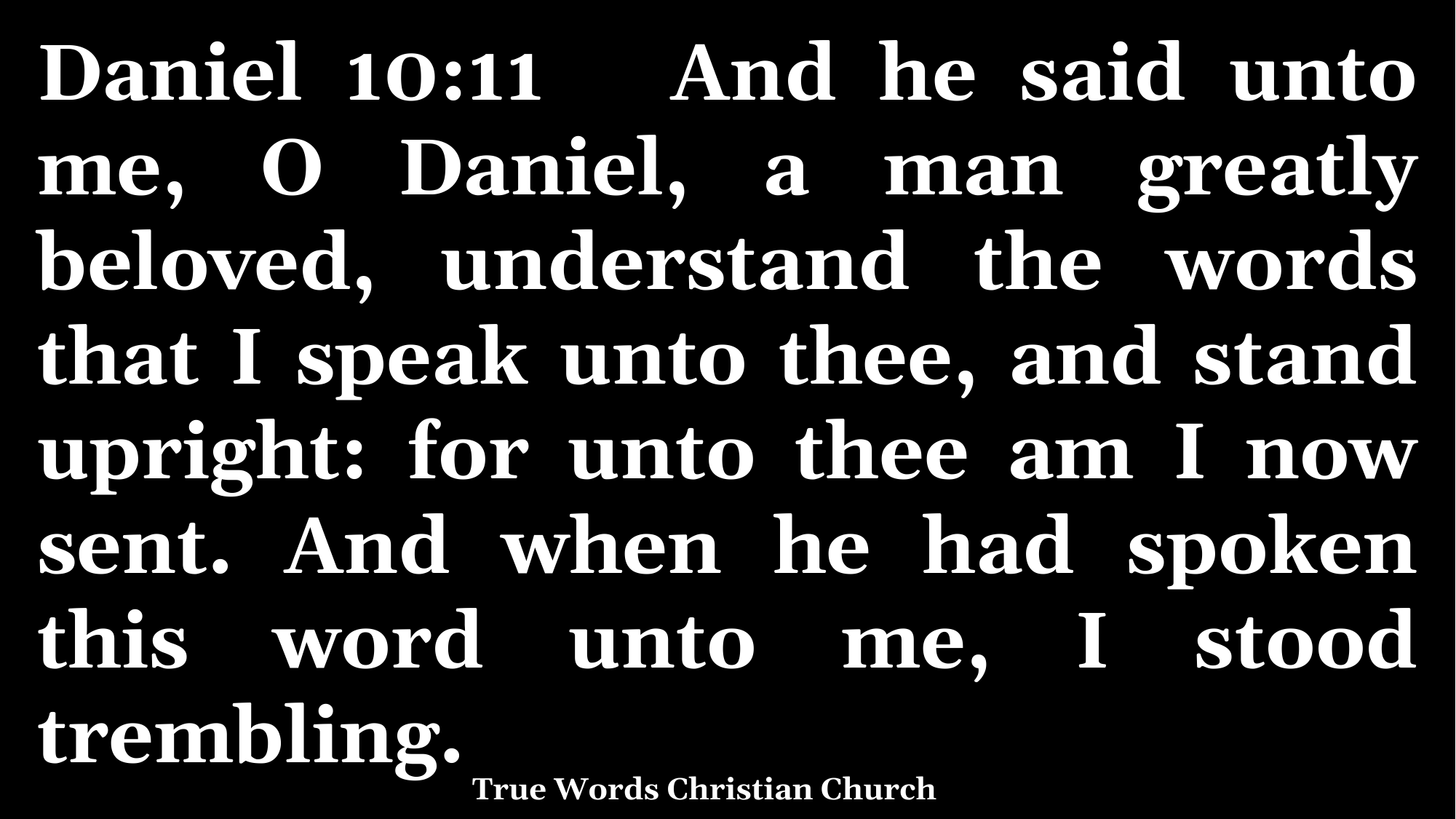

Daniel 10:11   And he said unto me, O Daniel, a man greatly beloved, understand the words that I speak unto thee, and stand upright: for unto thee am I now sent. And when he had spoken this word unto me, I stood trembling.
True Words Christian Church